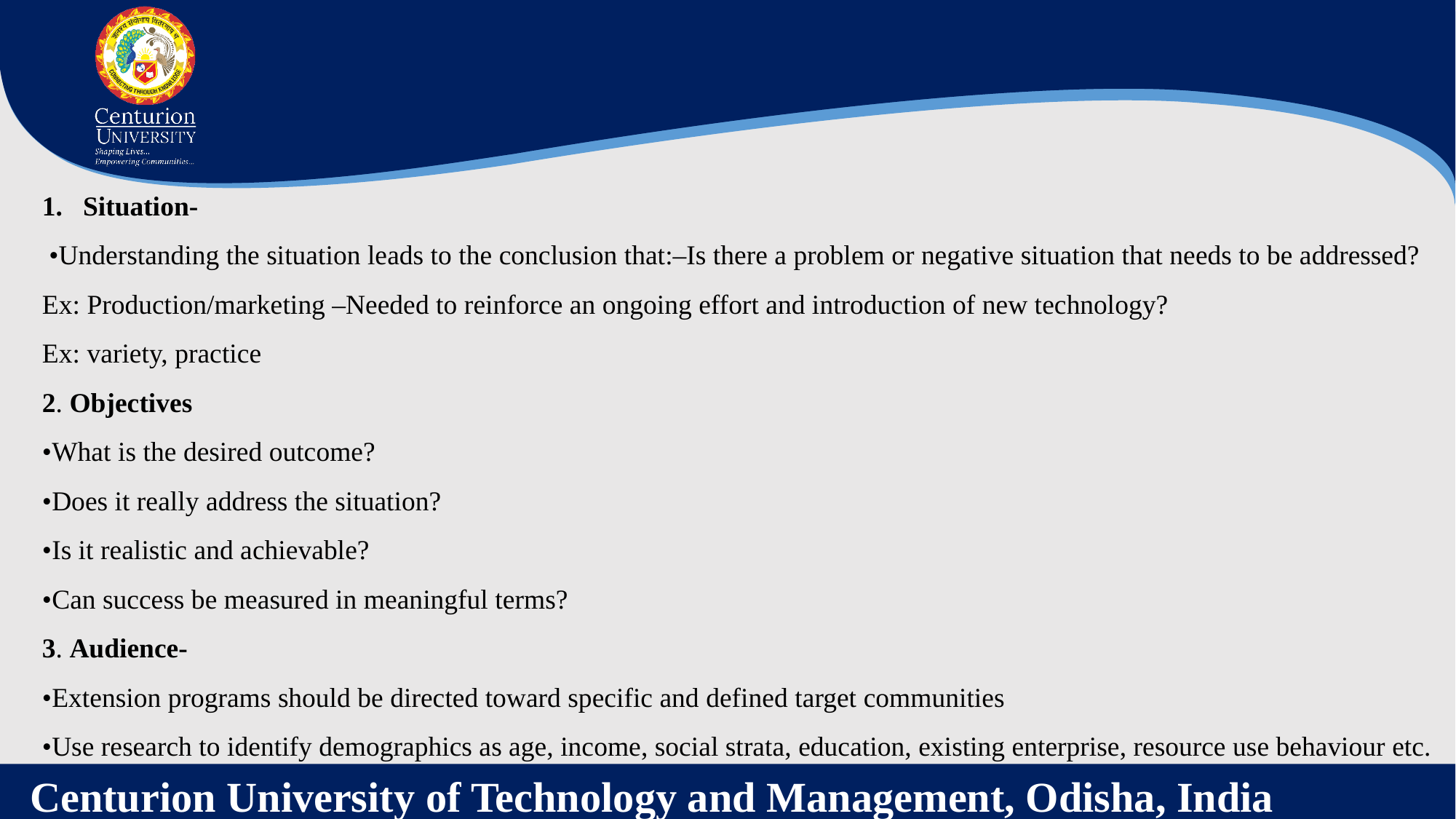

Situation-
 •Understanding the situation leads to the conclusion that:–Is there a problem or negative situation that needs to be addressed?
Ex: Production/marketing –Needed to reinforce an ongoing effort and introduction of new technology?
Ex: variety, practice
2. Objectives
•What is the desired outcome?
•Does it really address the situation?
•Is it realistic and achievable?
•Can success be measured in meaningful terms?
3. Audience-
•Extension programs should be directed toward specific and defined target communities
•Use research to identify demographics as age, income, social strata, education, existing enterprise, resource use behaviour etc.